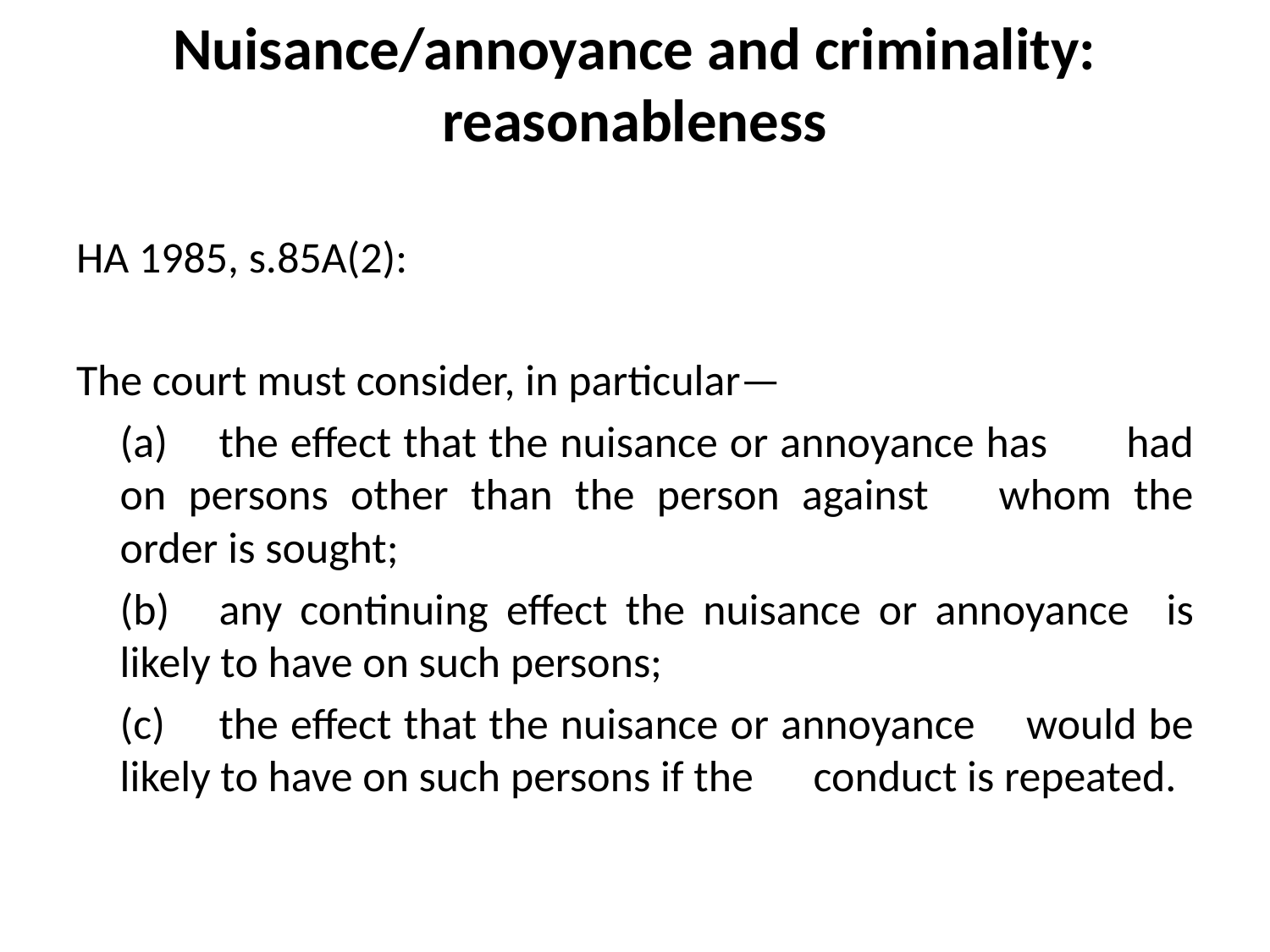

# Nuisance/annoyance and criminality: reasonableness
HA 1985, s.85A(2):

The court must consider, in particular—
	(a)	the effect that the nuisance or annoyance has 	had on persons other than the person against 	whom the order is sought;
	(b)	any continuing effect the nuisance or annoyance 	is likely to have on such persons;
	(c)	the effect that the nuisance or annoyance 	would be likely to have on such persons if the 	conduct is repeated.